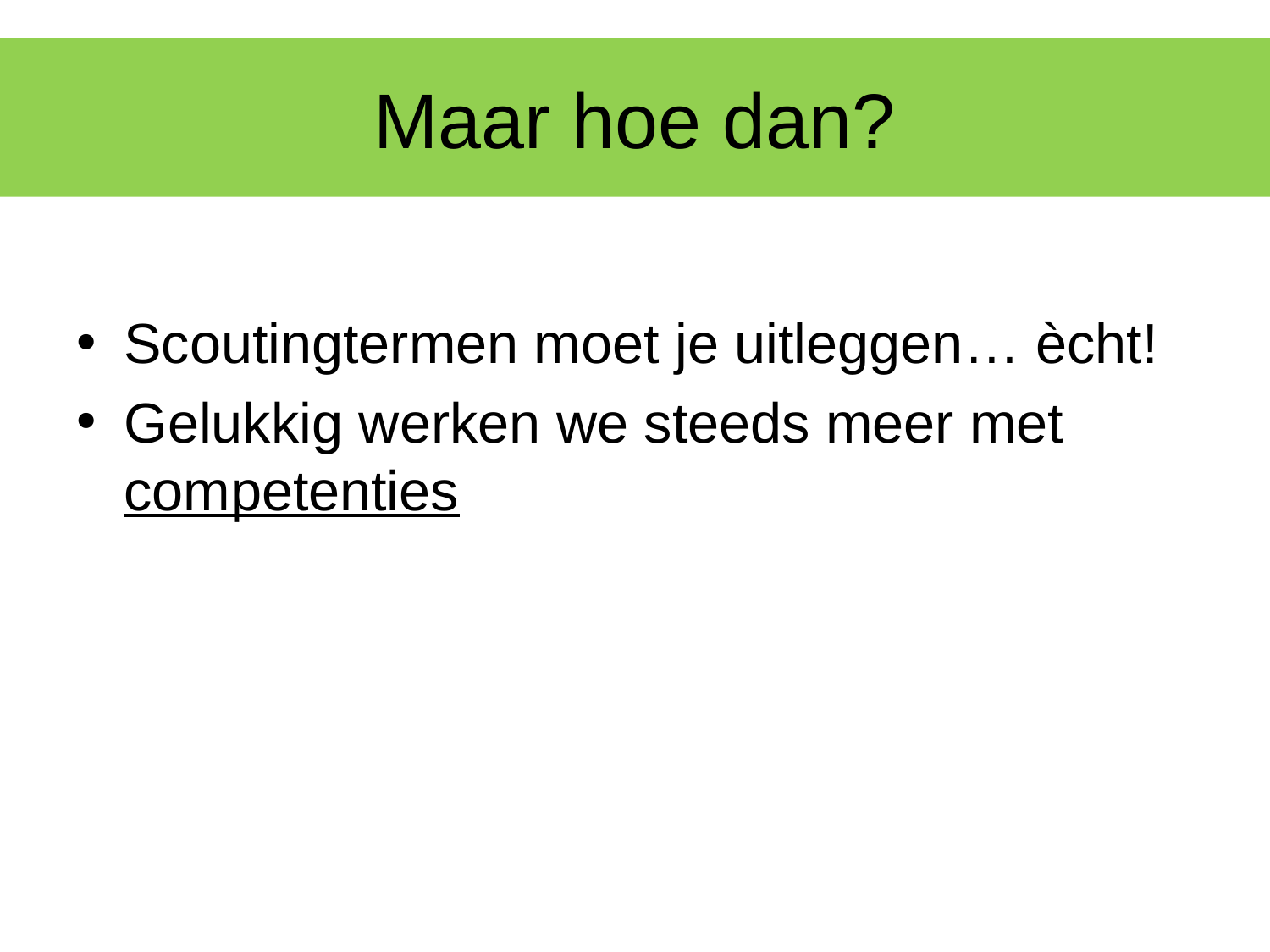

# Maar hoe dan?

Scoutingtermen moet je uitleggen… ècht!
Gelukkig werken we steeds meer met competenties